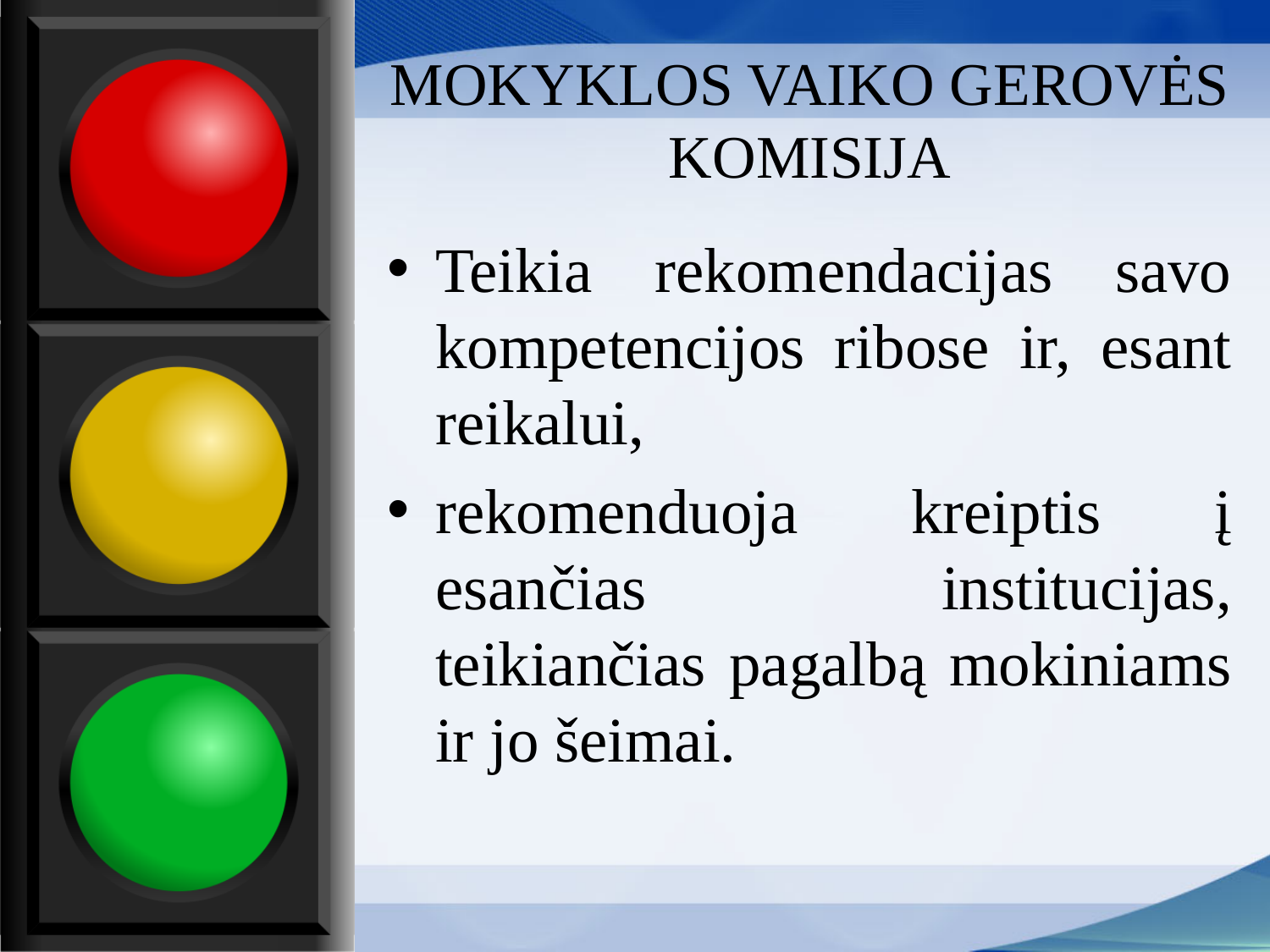

# MOKYKLOS VAIKO GEROVĖS KOMISIJA
Teikia rekomendacijas savo kompetencijos ribose ir, esant reikalui,
rekomenduoja kreiptis į esančias institucijas, teikiančias pagalbą mokiniams ir jo šeimai.